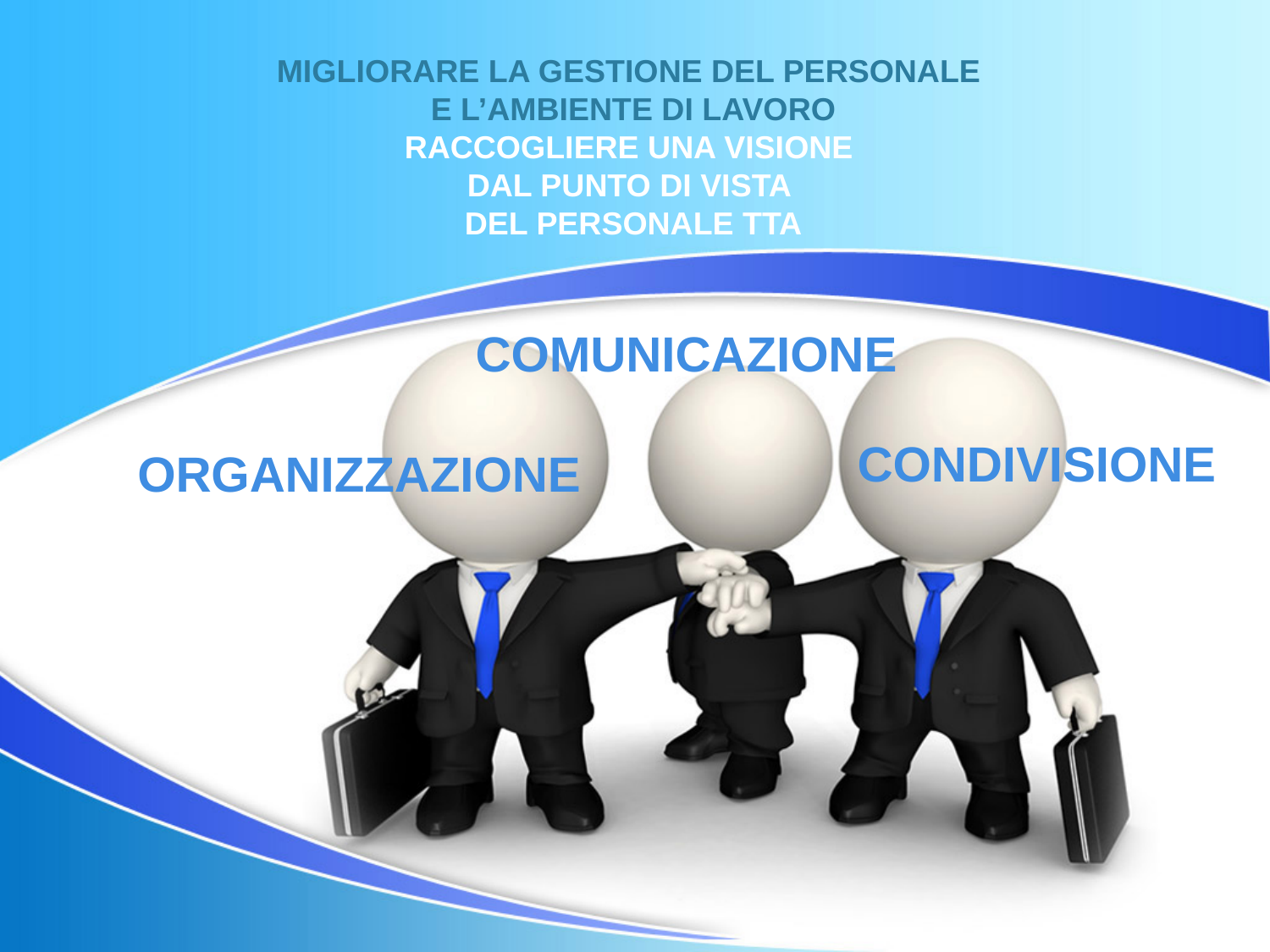

# MIGLIORARE LA GESTIONE DEL PERSONALE E L’AMBIENTE DI LAVORO RACCOGLIERE UNA VISIONE DAL PUNTO DI VISTA DEL PERSONALE TTA
COMUNICAZIONE
CONDIVISIONE
ORGANIZZAZIONE